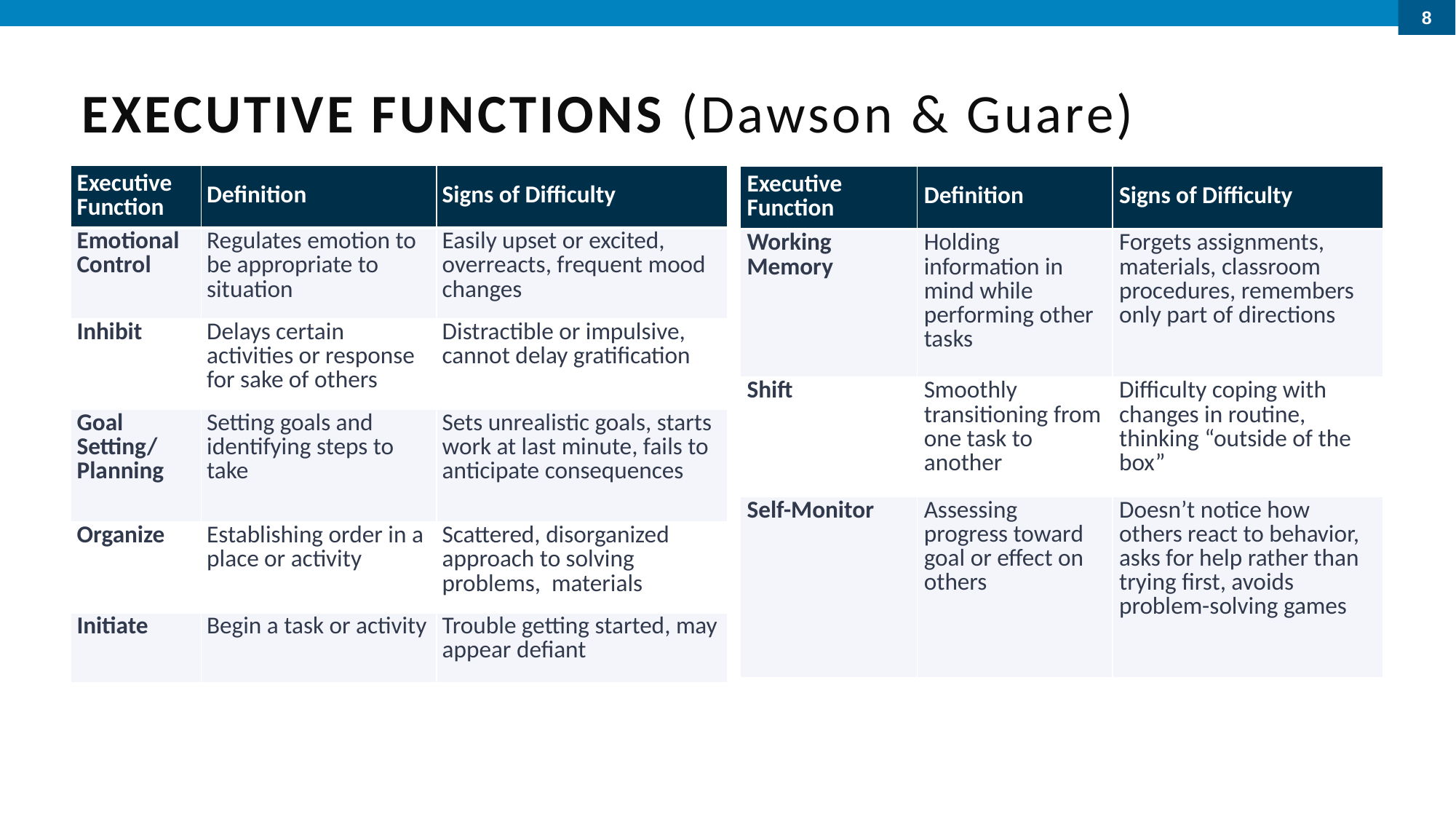

8
# EXECUTIVE FUNCTIONS (Dawson & Guare)
| Executive Function | Definition | Signs of Difficulty |
| --- | --- | --- |
| Emotional Control | Regulates emotion to be appropriate to situation | Easily upset or excited, overreacts, frequent mood changes |
| Inhibit | Delays certain activities or response for sake of others | Distractible or impulsive, cannot delay gratification |
| Goal Setting/ Planning | Setting goals and identifying steps to take | Sets unrealistic goals, starts work at last minute, fails to anticipate consequences |
| Organize | Establishing order in a place or activity | Scattered, disorganized approach to solving problems,  materials |
| Initiate | Begin a task or activity | Trouble getting started, may appear defiant |
| Executive Function | Definition | Signs of Difficulty |
| --- | --- | --- |
| Working Memory | Holding information in mind while performing other tasks | Forgets assignments, materials, classroom procedures, remembers only part of directions |
| Shift | Smoothly transitioning from one task to another | Difficulty coping with changes in routine, thinking “outside of the box” |
| Self-Monitor | Assessing progress toward goal or effect on others | Doesn’t notice how others react to behavior, asks for help rather than trying first, avoids problem-solving games |